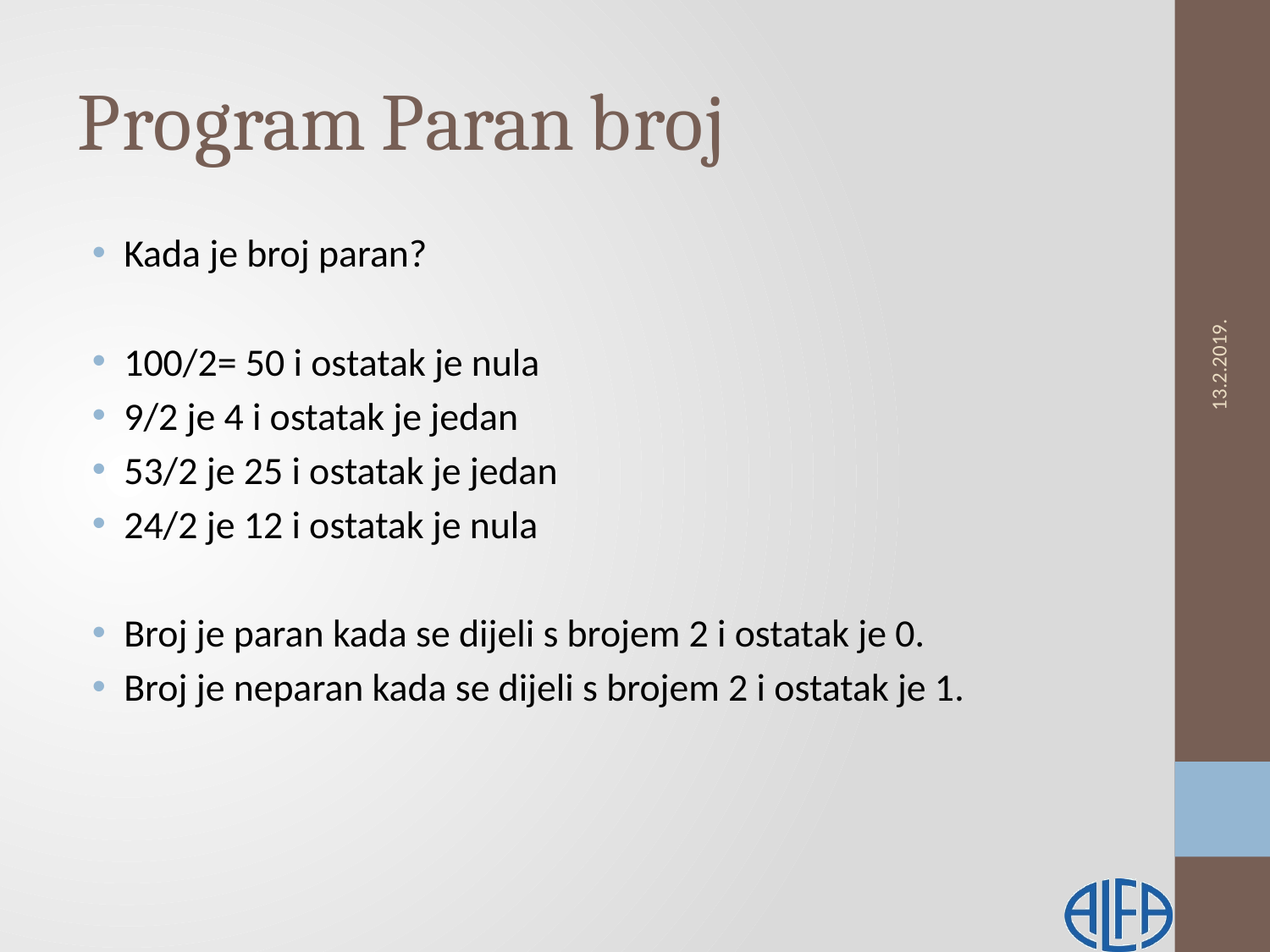

# Program Paran broj
Kada je broj paran?

100/2= 50 i ostatak je nula
9/2 je 4 i ostatak je jedan
53/2 je 25 i ostatak je jedan
24/2 je 12 i ostatak je nula

Broj je paran kada se dijeli s brojem 2 i ostatak je 0.
Broj je neparan kada se dijeli s brojem 2 i ostatak je 1.
13.2.2019.